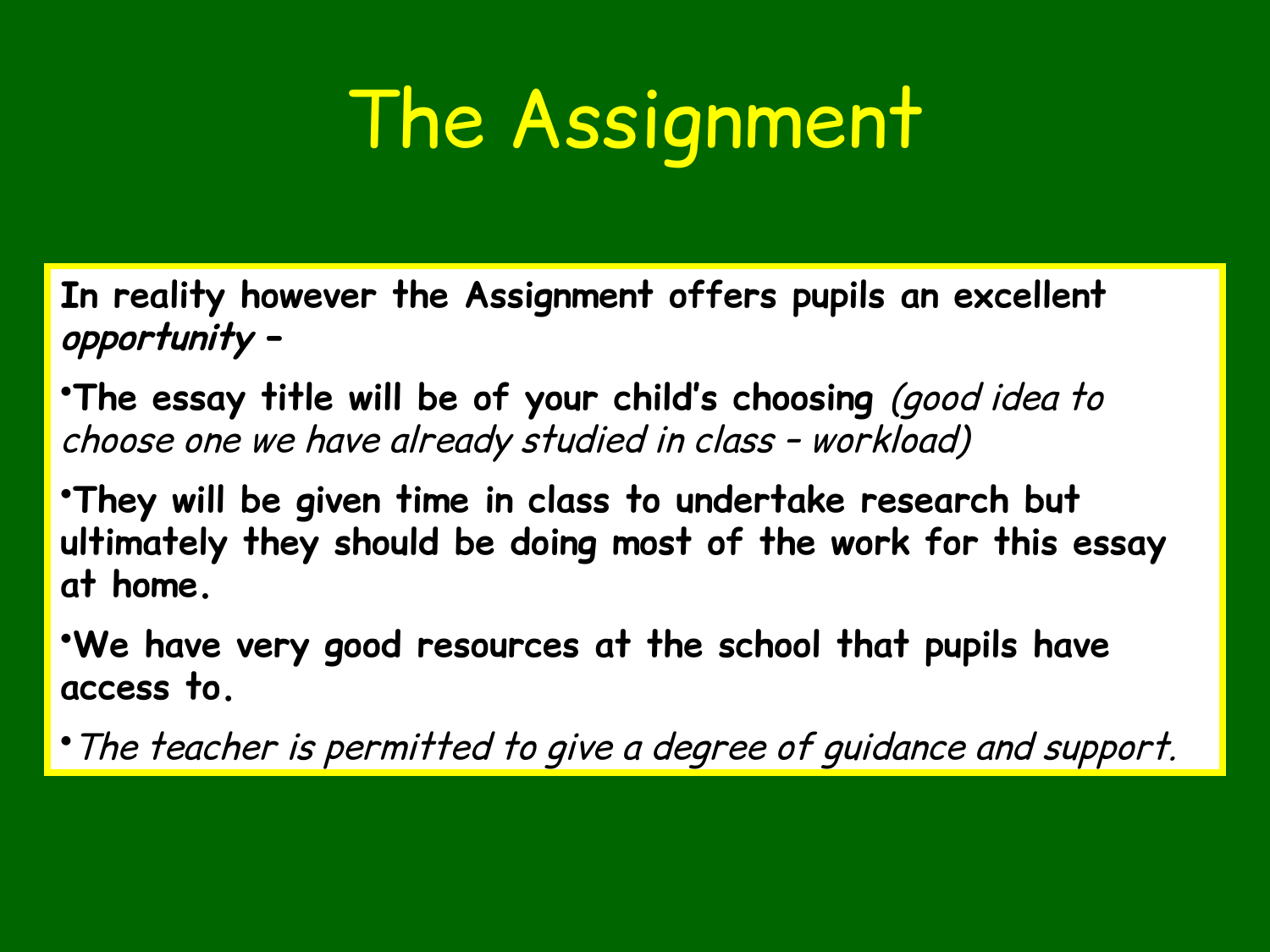

The Assignment
In reality however the Assignment offers pupils an excellent opportunity –
The essay title will be of your child’s choosing (good idea to choose one we have already studied in class – workload)
They will be given time in class to undertake research but ultimately they should be doing most of the work for this essay at home.
We have very good resources at the school that pupils have access to.
The teacher is permitted to give a degree of guidance and support.